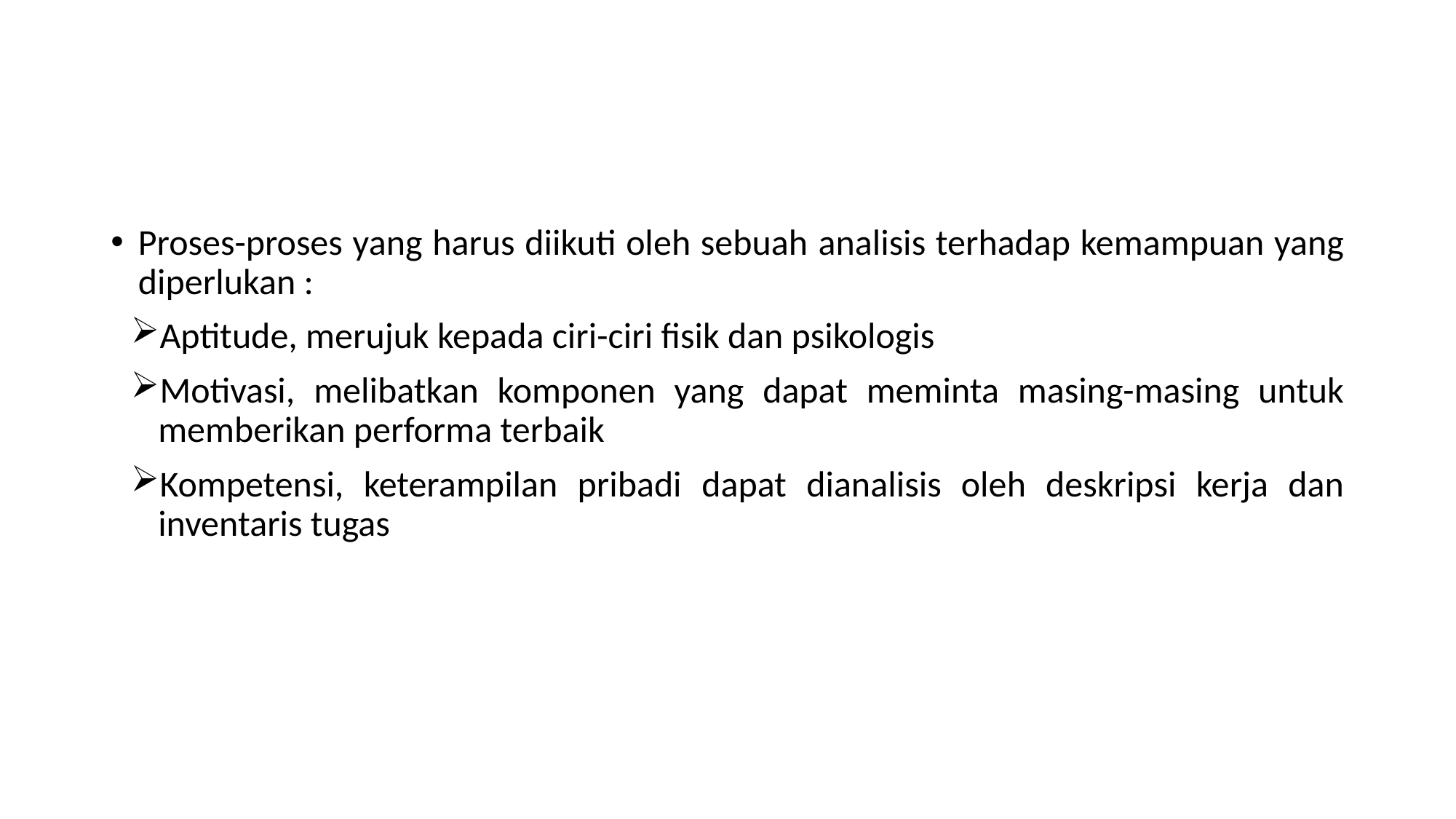

#
Proses-proses yang harus diikuti oleh sebuah analisis terhadap kemampuan yang diperlukan :
Aptitude, merujuk kepada ciri-ciri fisik dan psikologis
Motivasi, melibatkan komponen yang dapat meminta masing-masing untuk memberikan performa terbaik
Kompetensi, keterampilan pribadi dapat dianalisis oleh deskripsi kerja dan inventaris tugas